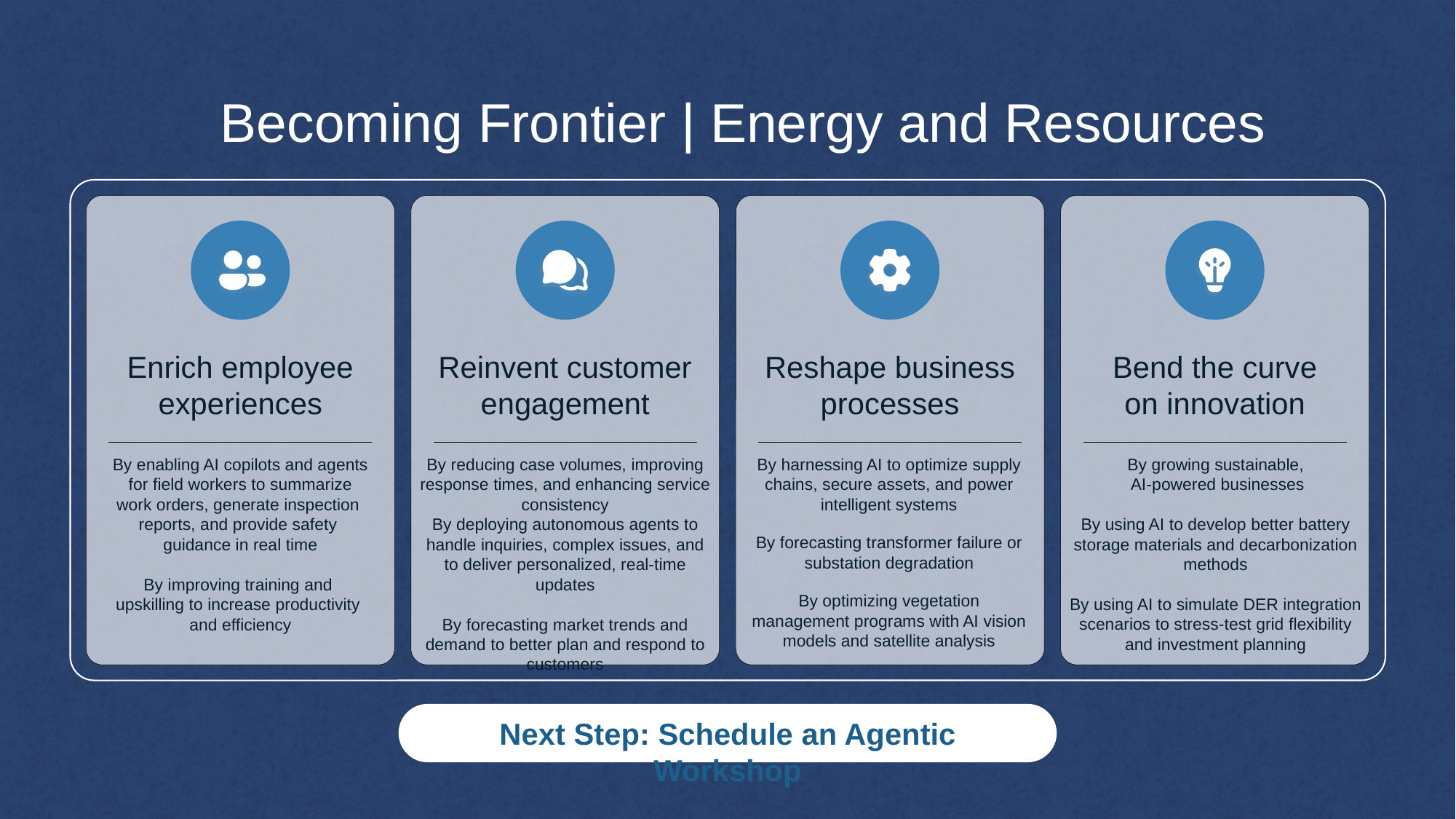

Becoming Frontier | Energy and Resources

Enrich employee
experiences
Reinvent customer engagement
Reshape business
processes
Bend the curve
on innovation
By enabling AI copilots and agents for field workers to summarize work orders, generate inspection
reports, and provide safety
guidance in real time

By improving training and
upskilling to increase productivity
and efficiency
By reducing case volumes, improving response times, and enhancing service consistency
By deploying autonomous agents to handle inquiries, complex issues, and to deliver personalized, real-time updates

By forecasting market trends and demand to better plan and respond to customers
By harnessing AI to optimize supply chains, secure assets, and power intelligent systems
By forecasting transformer failure or substation degradation
By optimizing vegetation management programs with AI vision models and satellite analysis
By growing sustainable,
 AI-powered businesses

By using AI to develop better battery storage materials and decarbonization methods

By using AI to simulate DER integration scenarios to stress-test grid flexibility and investment planning

Next Step: Schedule an Agentic Workshop